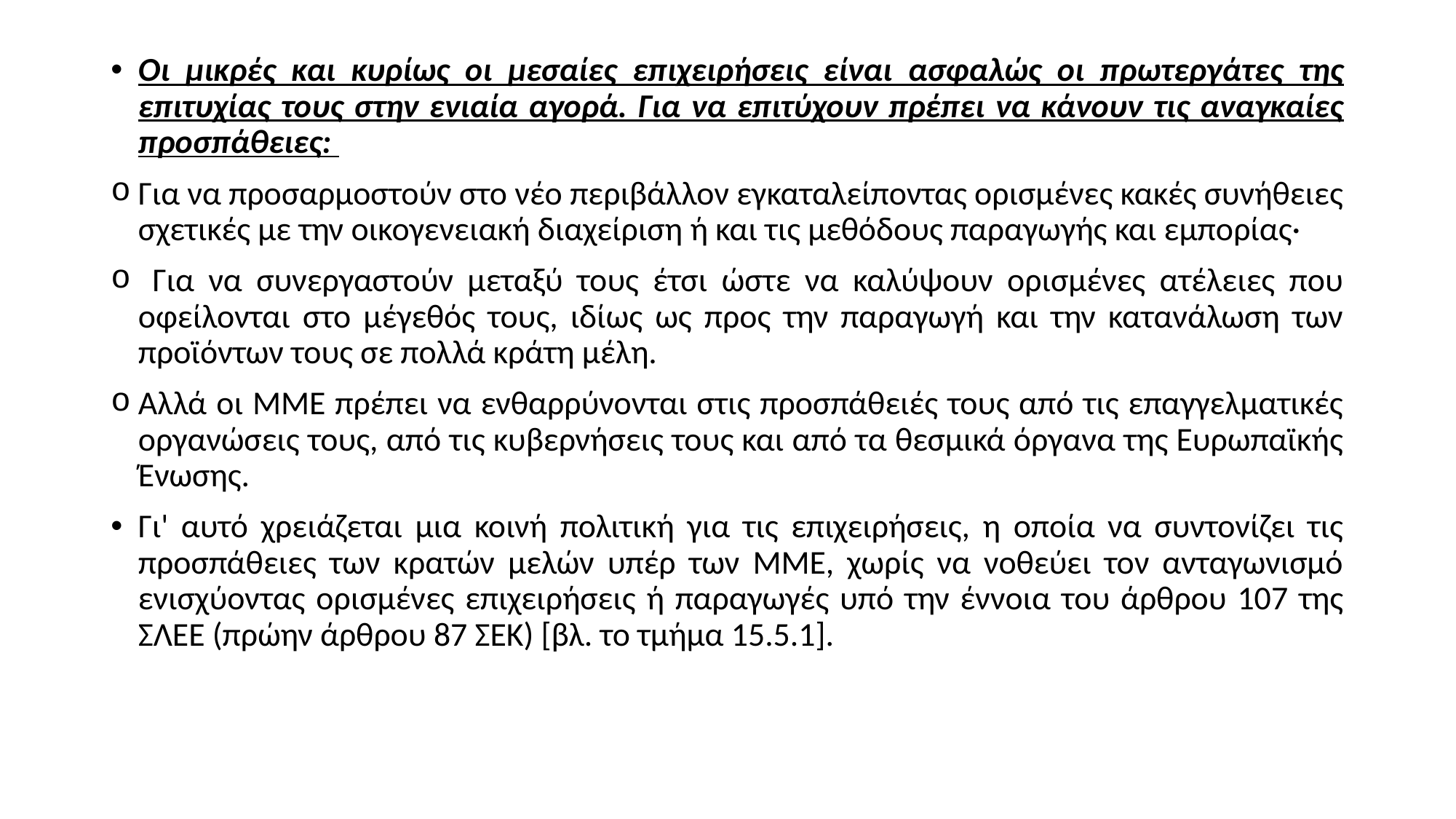

Oι μικρές και κυρίως οι μεσαίες επιχειρήσεις είναι ασφαλώς οι πρωτεργάτες της επιτυχίας τους στην ενιαία αγορά. Για να επιτύχουν πρέπει να κάνουν τις αναγκαίες προσπάθειες:
Για να προσαρμοστούν στο νέο περιβάλλον εγκαταλείποντας ορισμένες κακές συνήθειες σχετικές με την οικογενειακή διαχείριση ή και τις μεθόδους παραγωγής και εμπορίας·
 Για να συνεργαστούν μεταξύ τους έτσι ώστε να καλύψουν ορισμένες ατέλειες που οφείλονται στο μέγεθός τους, ιδίως ως προς την παραγωγή και την κατανάλωση των προϊόντων τους σε πολλά κράτη μέλη.
Αλλά οι MME πρέπει να ενθαρρύνονται στις προσπάθειές τους από τις επαγγελματικές οργανώσεις τους, από τις κυβερνήσεις τους και από τα θεσμικά όργανα της Ευρωπαϊκής Ένωσης.
Γι' αυτό χρειάζεται μια κοινή πολιτική για τις επιχειρήσεις, η οποία να συντονίζει τις προσπάθειες των κρατών μελών υπέρ των MME, χωρίς να νοθεύει τον ανταγωνισμό ενισχύοντας ορισμένες επιχειρήσεις ή παραγωγές υπό την έννοια του άρθρου 107 της ΣΛΕΕ (πρώην άρθρου 87 ΣΕΚ) [βλ. το τμήμα 15.5.1].